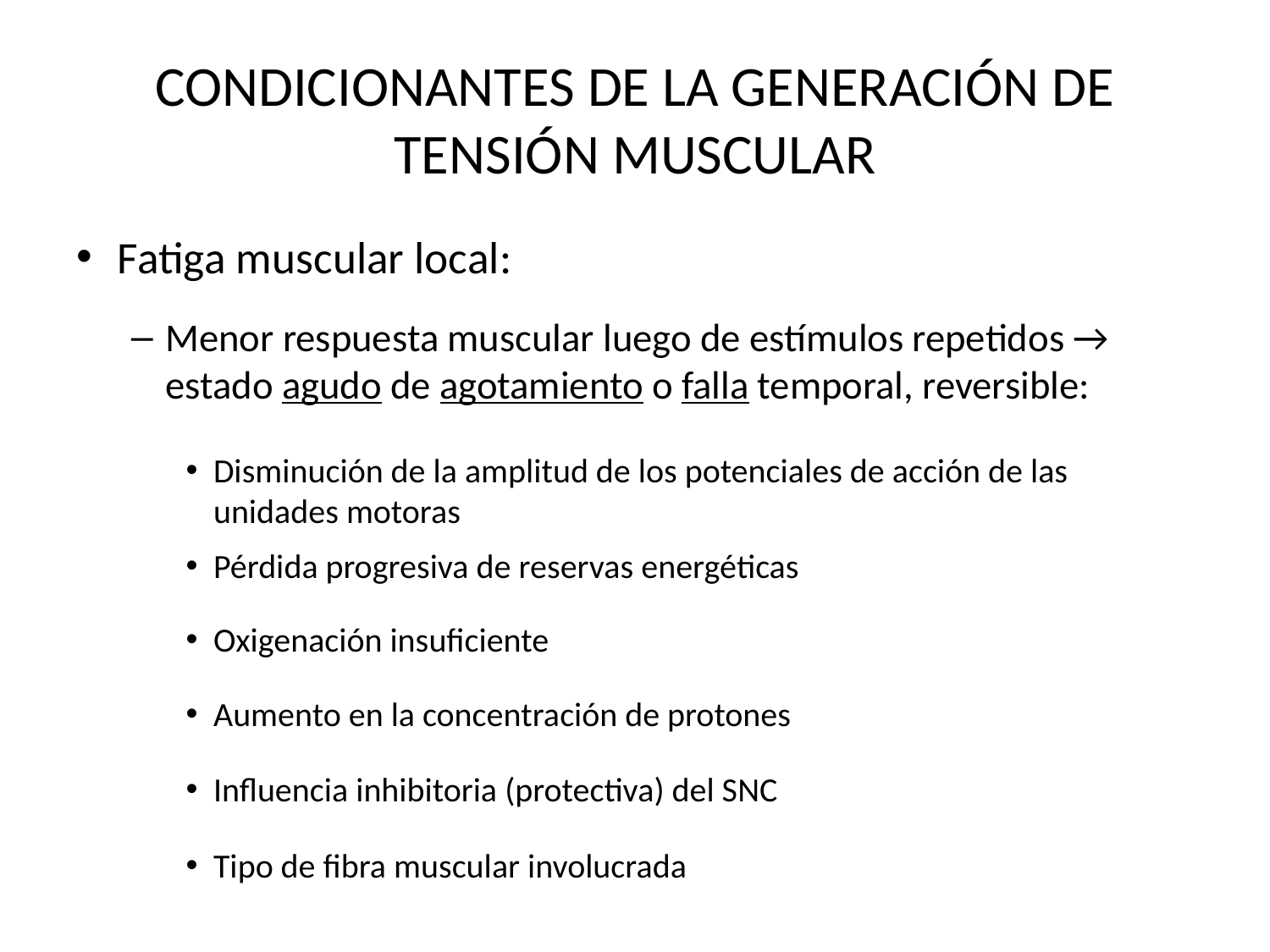

# CONDICIONANTES DE LA GENERACIÓN DE TENSIÓN MUSCULAR
Fatiga muscular local:

Menor respuesta muscular luego de estímulos repetidos → estado agudo de agotamiento o falla temporal, reversible:

Disminución de la amplitud de los potenciales de acción de las unidades motoras

Pérdida progresiva de reservas energéticas

Oxigenación insuficiente

Aumento en la concentración de protones

Influencia inhibitoria (protectiva) del SNC

Tipo de fibra muscular involucrada